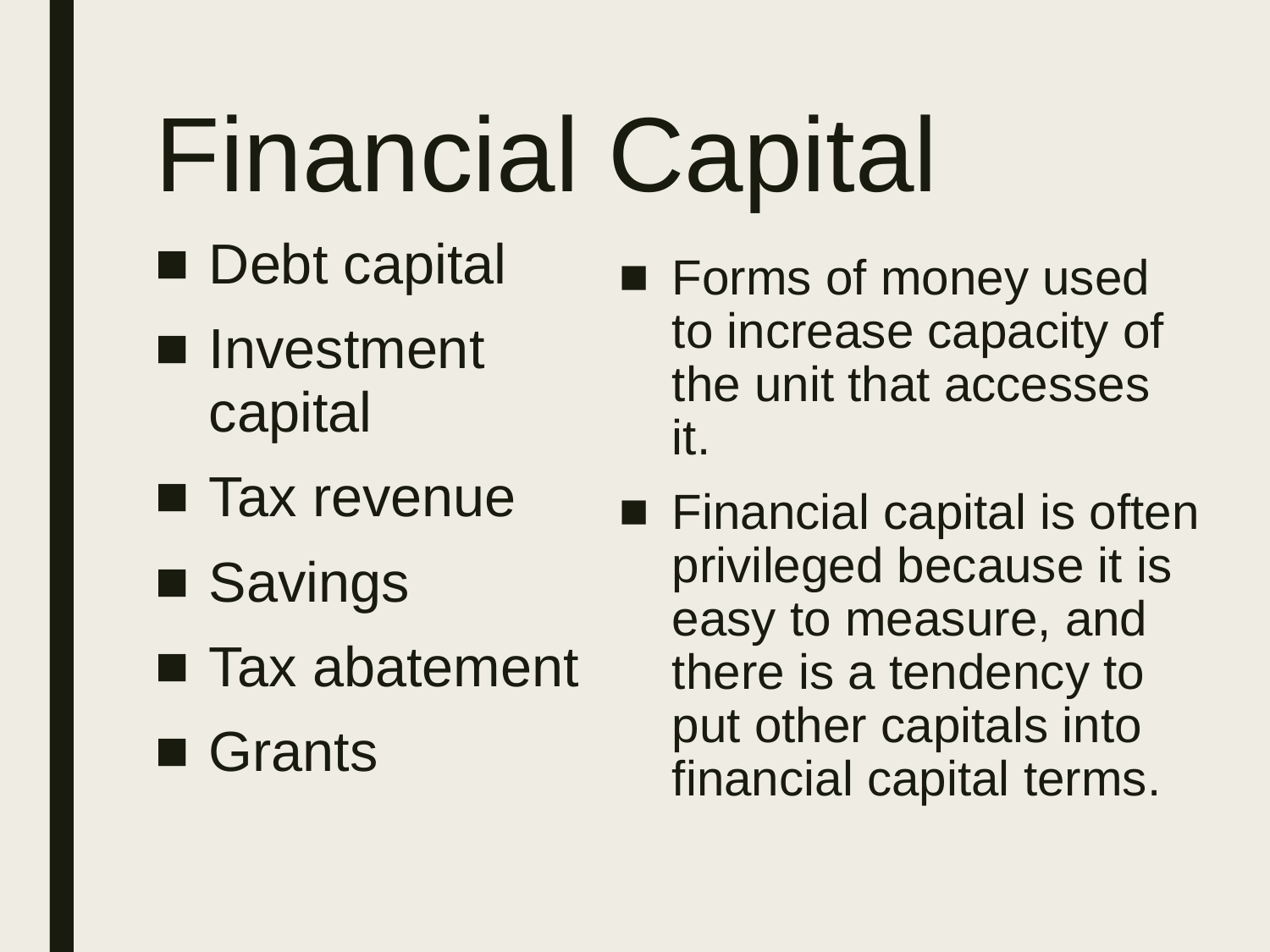

# Financial Capital
Debt capital
Investment capital
Tax revenue
Savings
Tax abatement
Grants
Forms of money used to increase capacity of the unit that accesses it.
Financial capital is often privileged because it is easy to measure, and there is a tendency to put other capitals into financial capital terms.